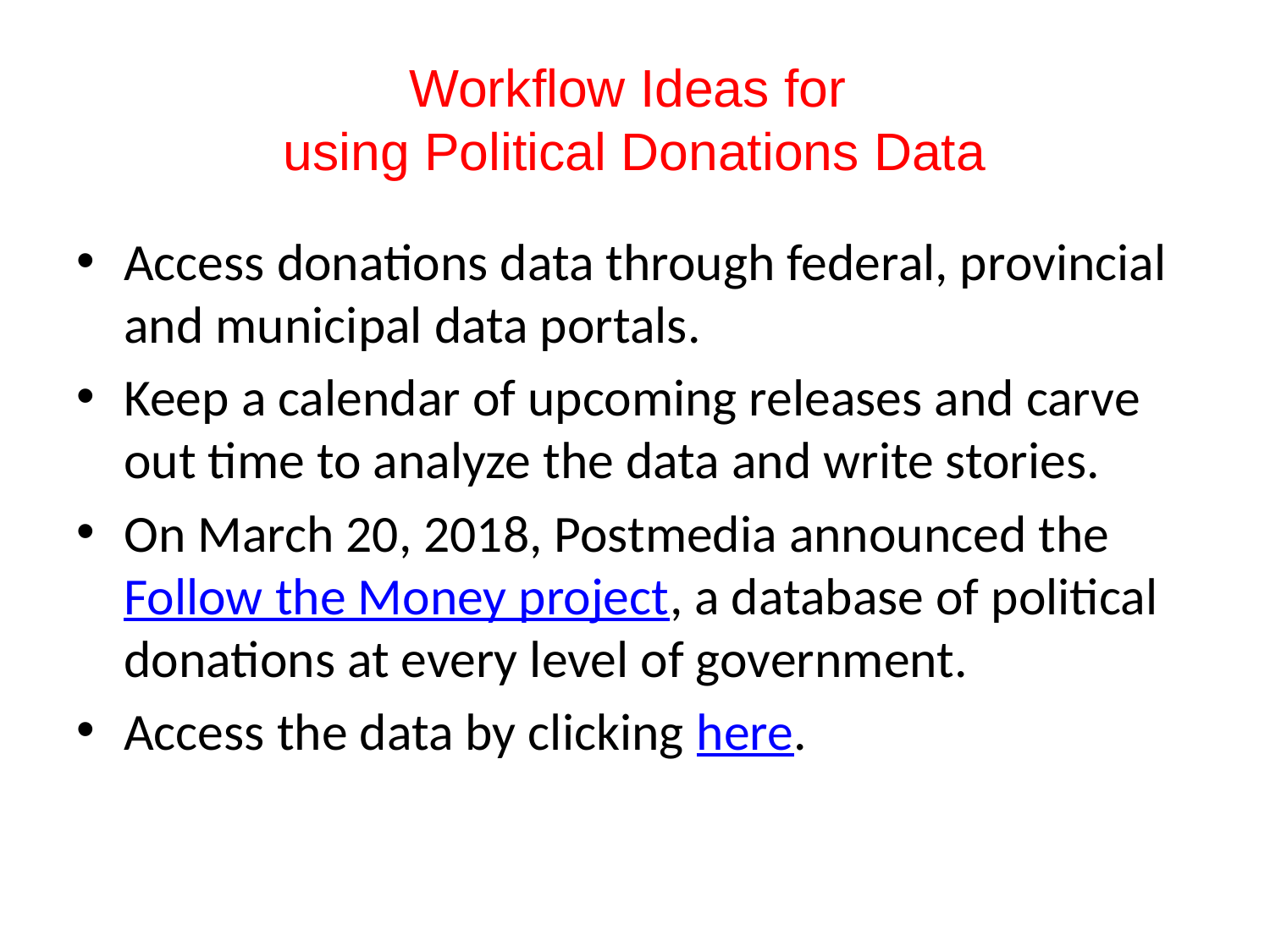

# Workflow Ideas for using Political Donations Data
Access donations data through federal, provincial and municipal data portals.
Keep a calendar of upcoming releases and carve out time to analyze the data and write stories.
On March 20, 2018, Postmedia announced the Follow the Money project, a database of political donations at every level of government.
Access the data by clicking here.